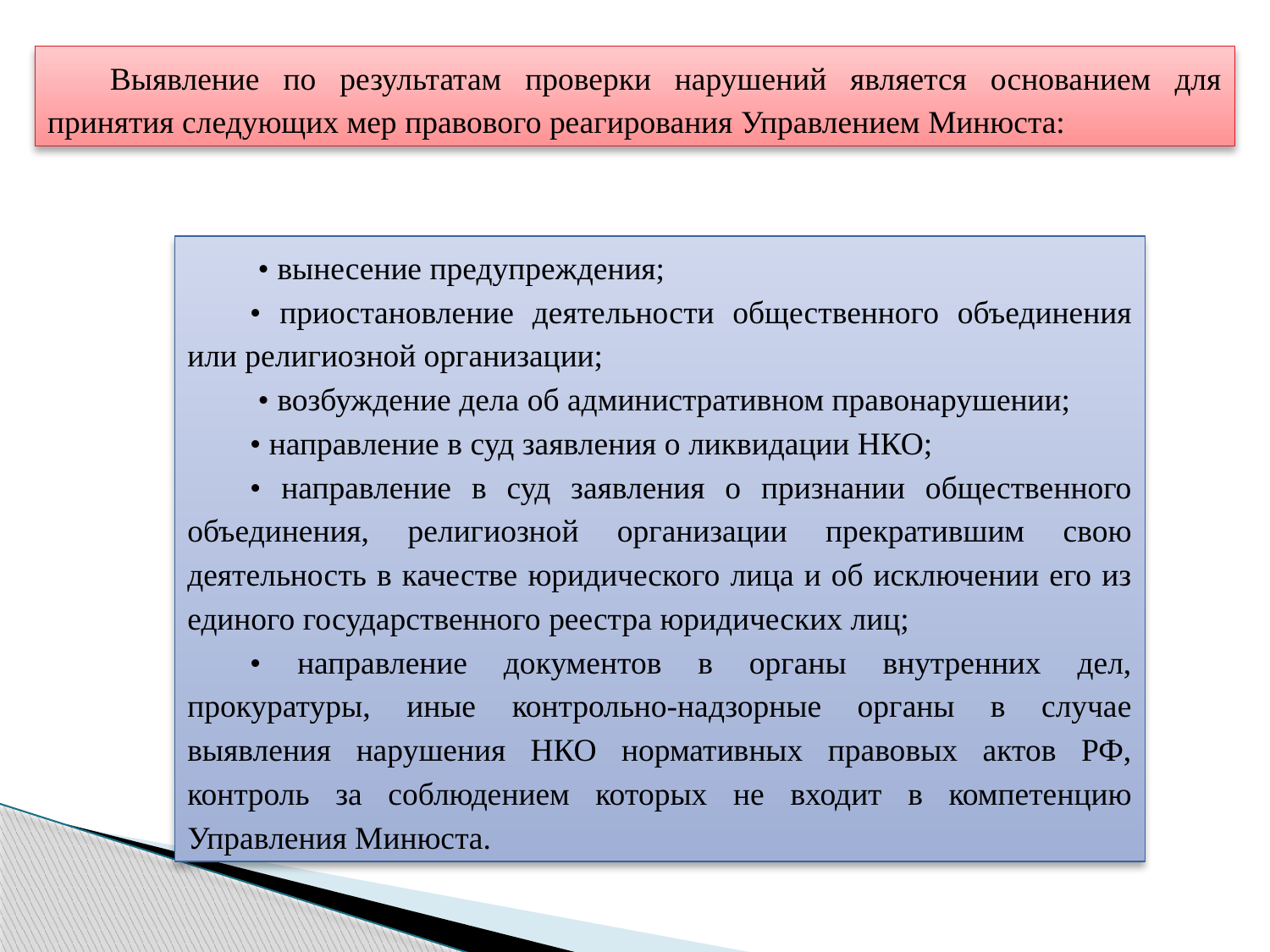

Выявление по результатам проверки нарушений является основанием для принятия следующих мер правового реагирования Управлением Минюста:
 • вынесение предупреждения;
• приостановление деятельности общественного объединения или религиозной организации;
 • возбуждение дела об административном правонарушении;
• направление в суд заявления о ликвидации НКО;
• направление в суд заявления о признании общественного объединения, религиозной организации прекратившим свою деятельность в качестве юридического лица и об исключении его из единого государственного реестра юридических лиц;
• направление документов в органы внутренних дел, прокуратуры, иные контрольно-надзорные органы в случае выявления нарушения НКО нормативных правовых актов РФ, контроль за соблюдением которых не входит в компетенцию Управления Минюста.